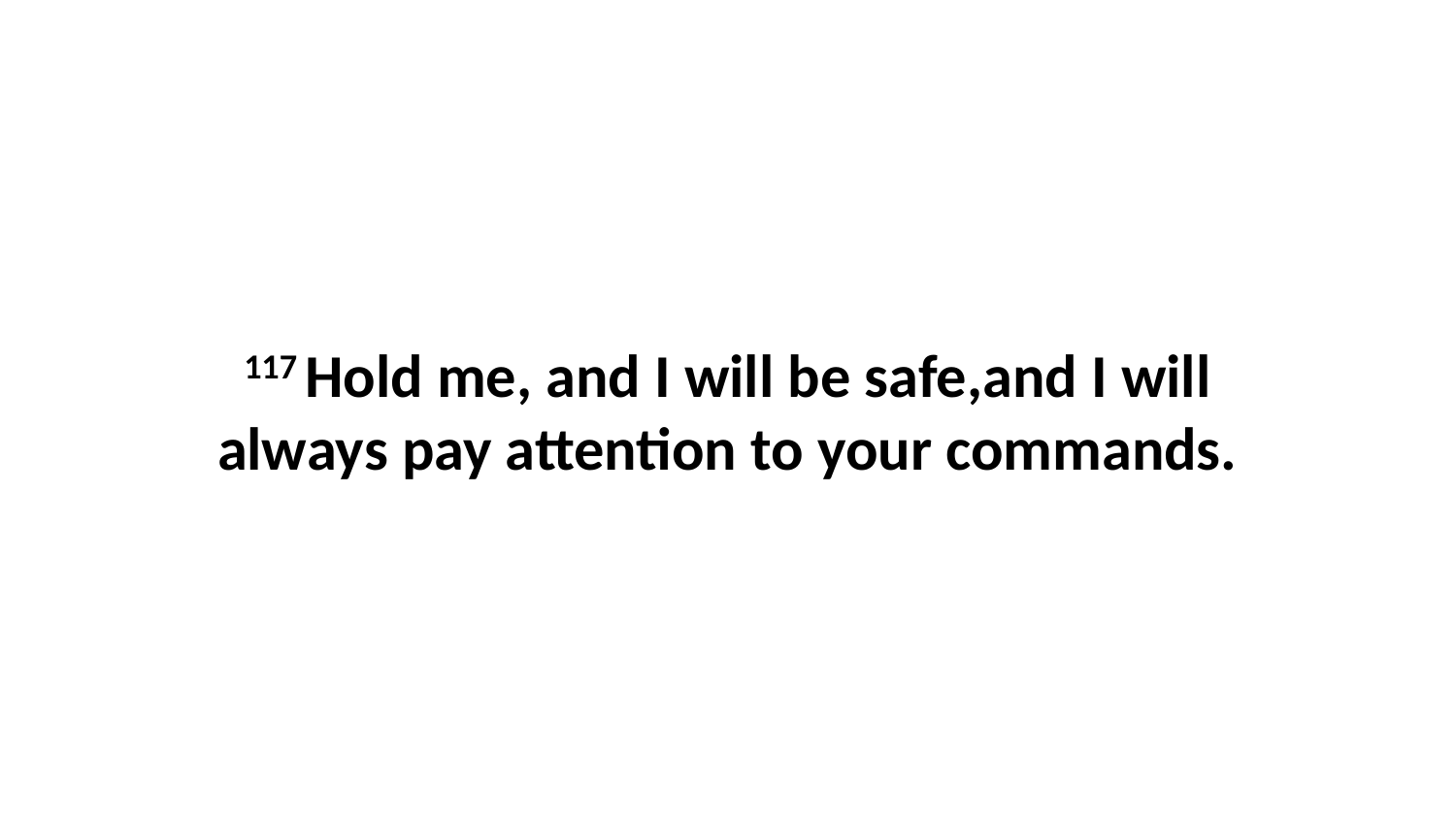

117 Hold me, and I will be safe,and I will always pay attention to your commands.